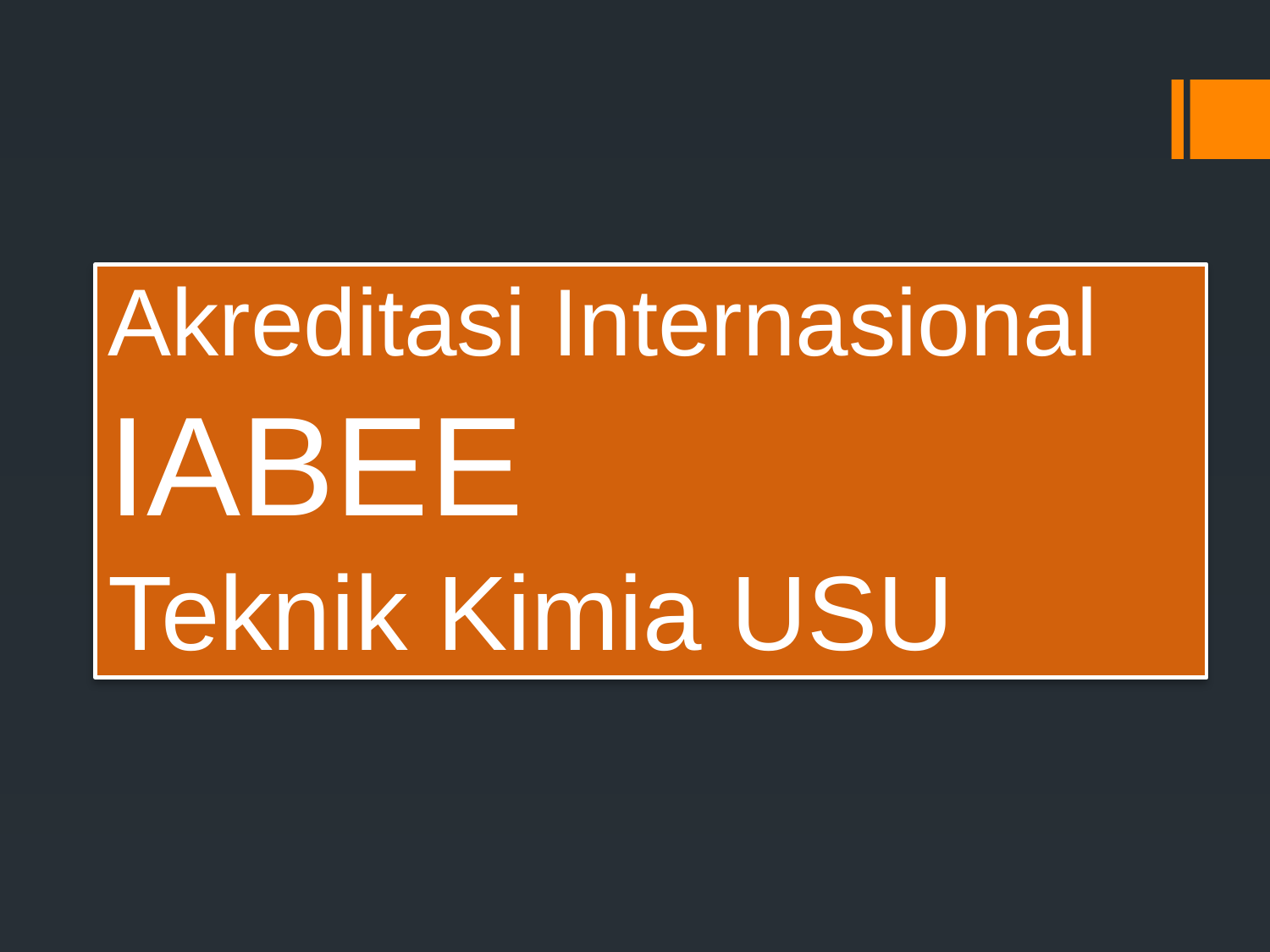

# Akreditasi Internasional IABEE Teknik Kimia USU